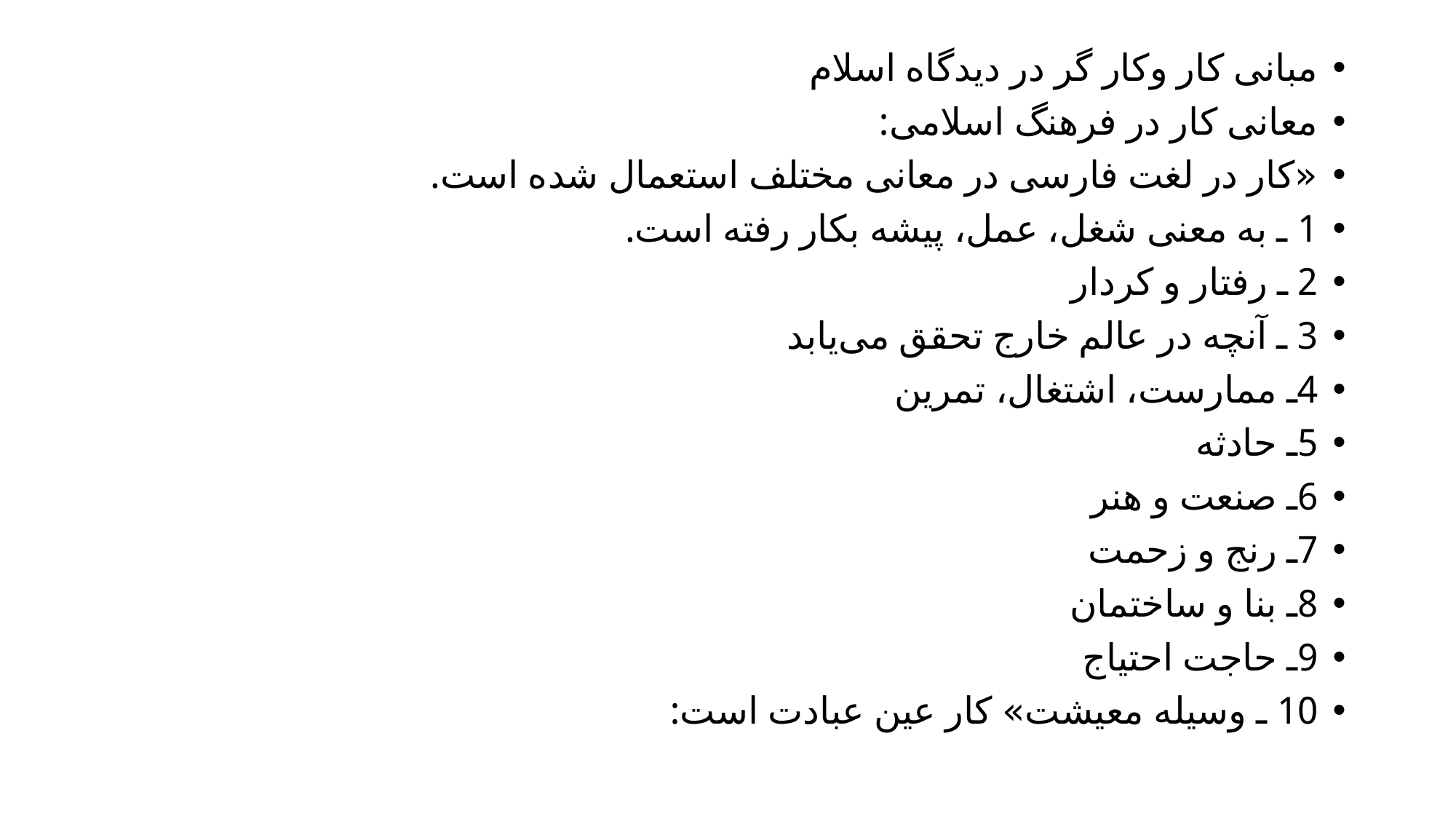

#
مبانی کار وکار گر در دیدگاه اسلام
معانی کار در فرهنگ اسلامی:
«کار در لغت فارسی در معانی مختلف استعمال شده است.
1 ـ به معنی شغل، عمل، پیشه بکار رفته است.
2 ـ رفتار و کردار
3 ـ آنچه در عالم خارج تحقق می‌یابد
4ـ ممارست، اشتغال، تمرین
5ـ حادثه
6ـ صنعت و هنر
7ـ رنج و زحمت
8ـ بنا و ساختمان
9ـ حاجت احتیاج
10 ـ وسیله معیشت» کار عین عبادت است: